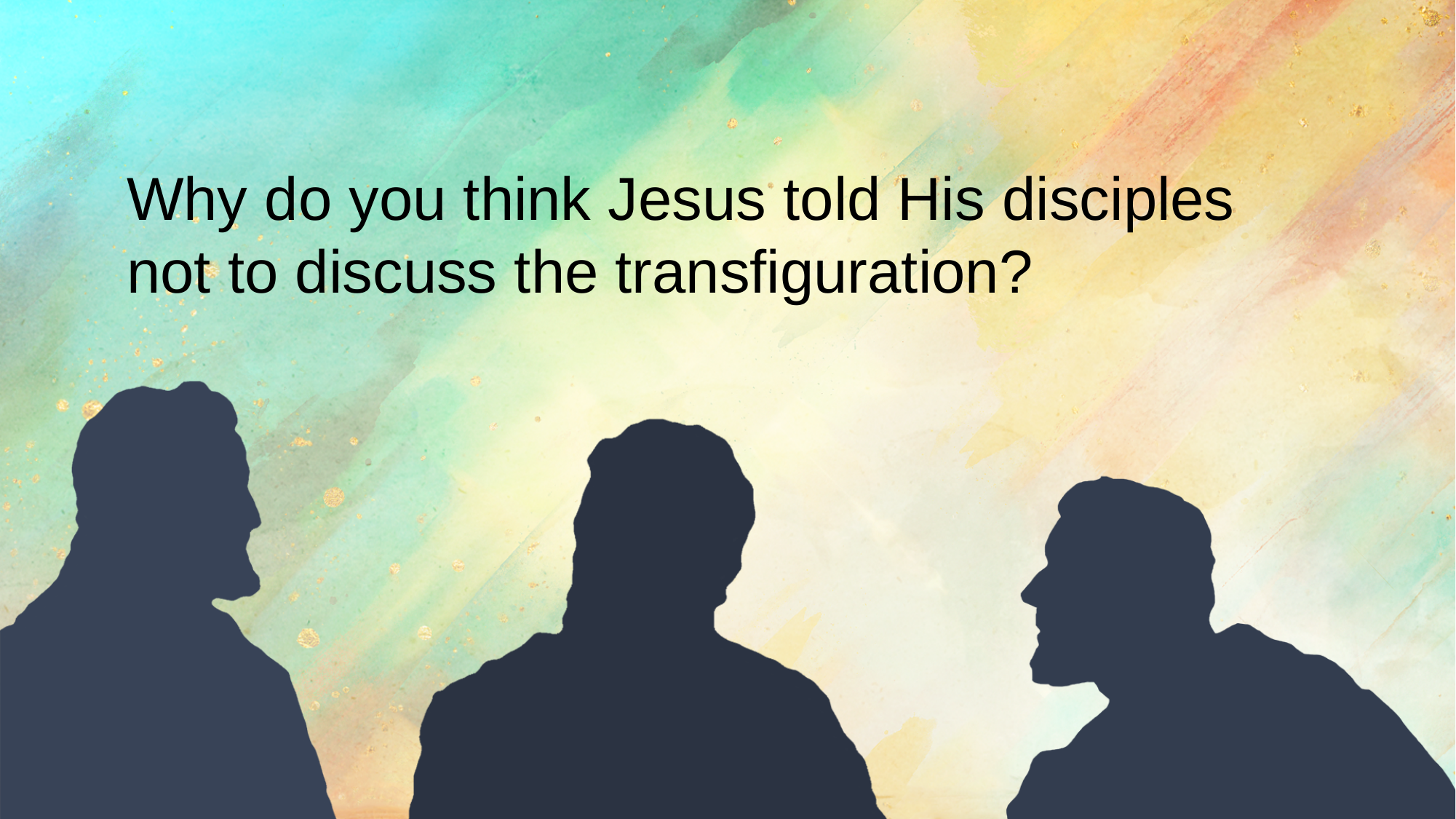

Why do you think Jesus told His disciples not to discuss the transfiguration?